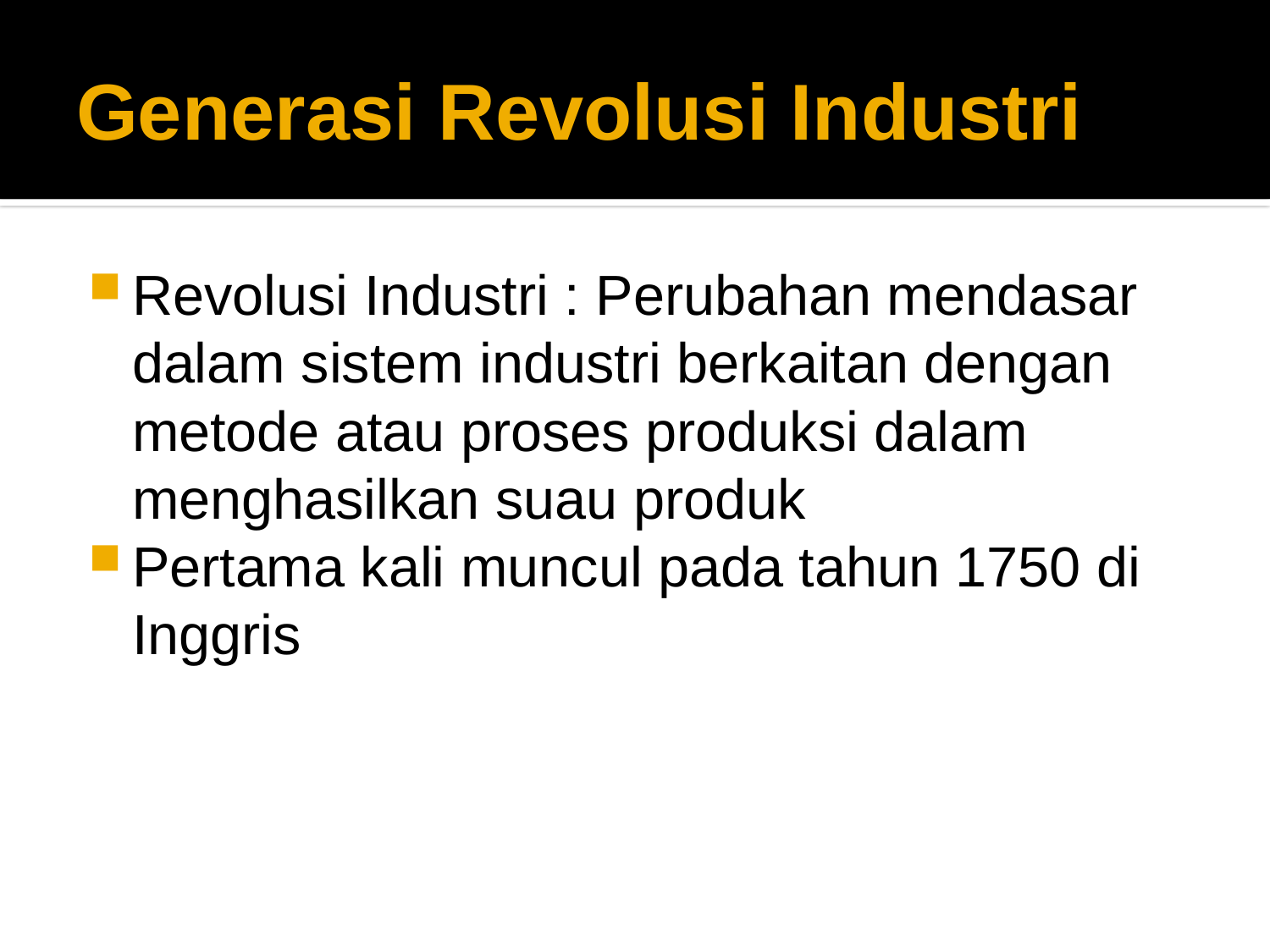

# Generasi Revolusi Industri
Revolusi Industri : Perubahan mendasar  dalam sistem industri berkaitan dengan metode atau proses produksi dalam menghasilkan suau produk
Pertama kali muncul pada tahun 1750 di Inggris